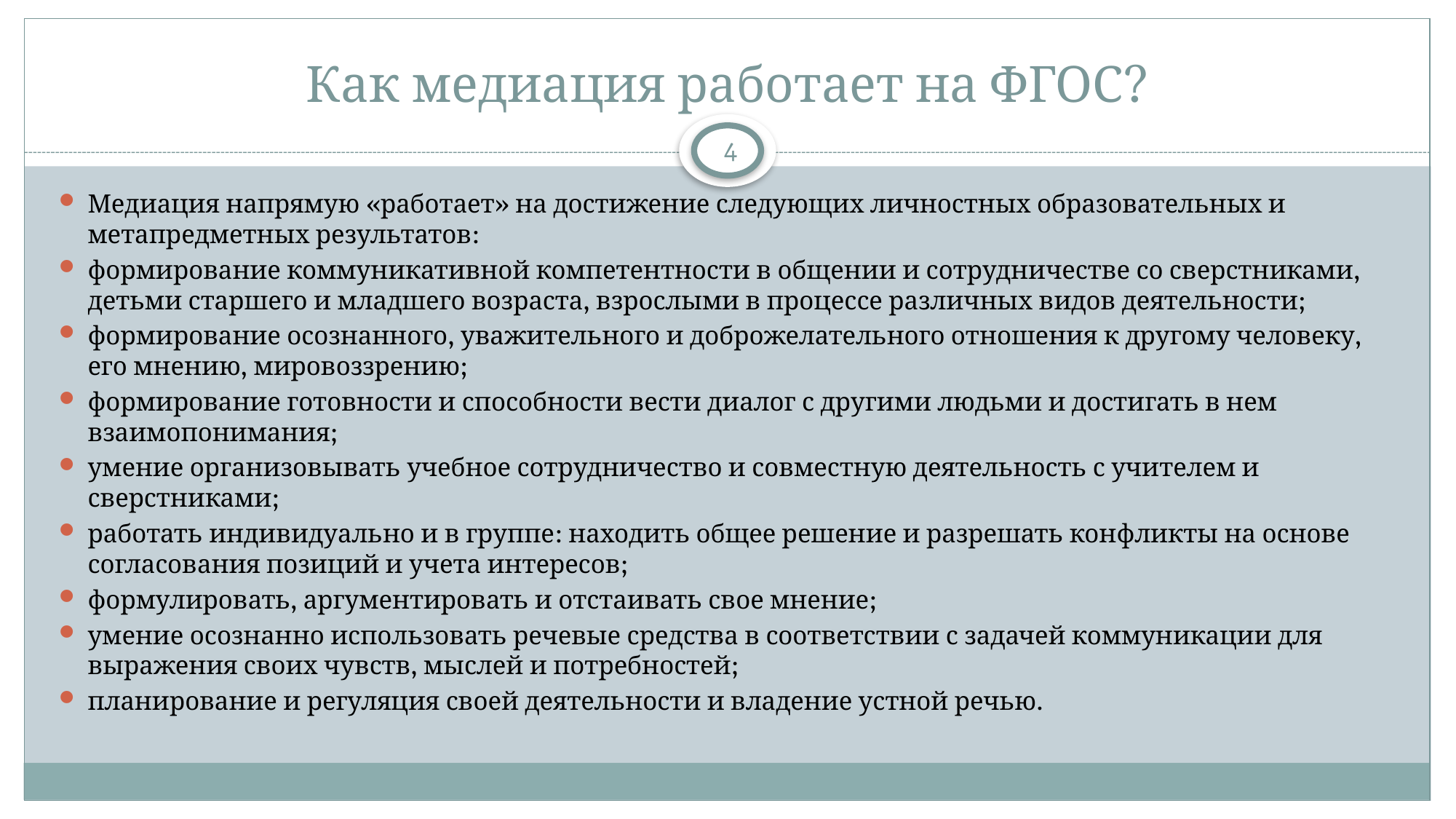

# Как медиация работает на ФГОС?
4
Медиация напрямую «работает» на достижение следующих личностных образовательных и метапредметных результатов:
формирование коммуникативной компетентности в общении и сотрудничестве со сверстниками, детьми старшего и младшего возраста, взрослыми в процессе различных видов деятельности;
формирование осознанного, уважительного и доброжелательного отношения к другому человеку, его мнению, мировоззрению;
формирование готовности и способности вести диалог с другими людьми и достигать в нем взаимопонимания;
умение организовывать учебное сотрудничество и совместную деятельность с учителем и сверстниками;
работать индивидуально и в группе: находить общее решение и разрешать конфликты на основе согласования позиций и учета интересов;
формулировать, аргументировать и отстаивать свое мнение;
умение осознанно использовать речевые средства в соответствии с задачей коммуникации для выражения своих чувств, мыслей и потребностей;
планирование и регуляция своей деятельности и владение устной речью.